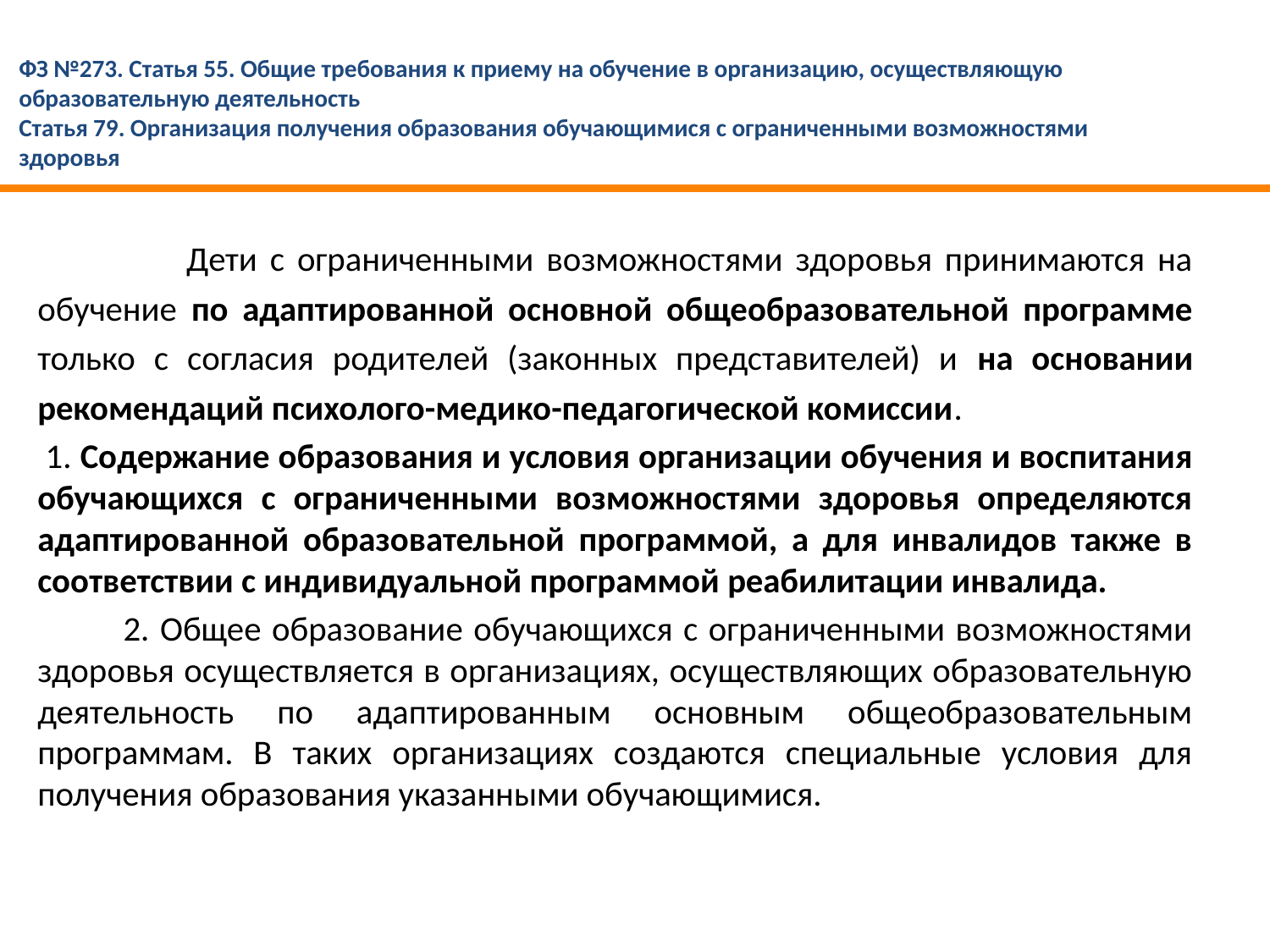

ФЗ №273. Статья 55. Общие требования к приему на обучение в организацию, осуществляющую образовательную деятельность
Статья 79. Организация получения образования обучающимися с ограниченными возможностями здоровья

           Дети с ограниченными возможностями здоровья принимаются на обучение по адаптированной основной общеобразовательной программе только с согласия родителей (законных представителей) и на основании рекомендаций психолого-медико-педагогической комиссии.
 1. Содержание образования и условия организации обучения и воспитания обучающихся с ограниченными возможностями здоровья определяются адаптированной образовательной программой, а для инвалидов также в соответствии с индивидуальной программой реабилитации инвалида.
        2. Общее образование обучающихся с ограниченными возможностями здоровья осуществляется в организациях, осуществляющих образовательную деятельность по адаптированным основным общеобразовательным программам. В таких организациях создаются специальные условия для получения образования указанными обучающимися.